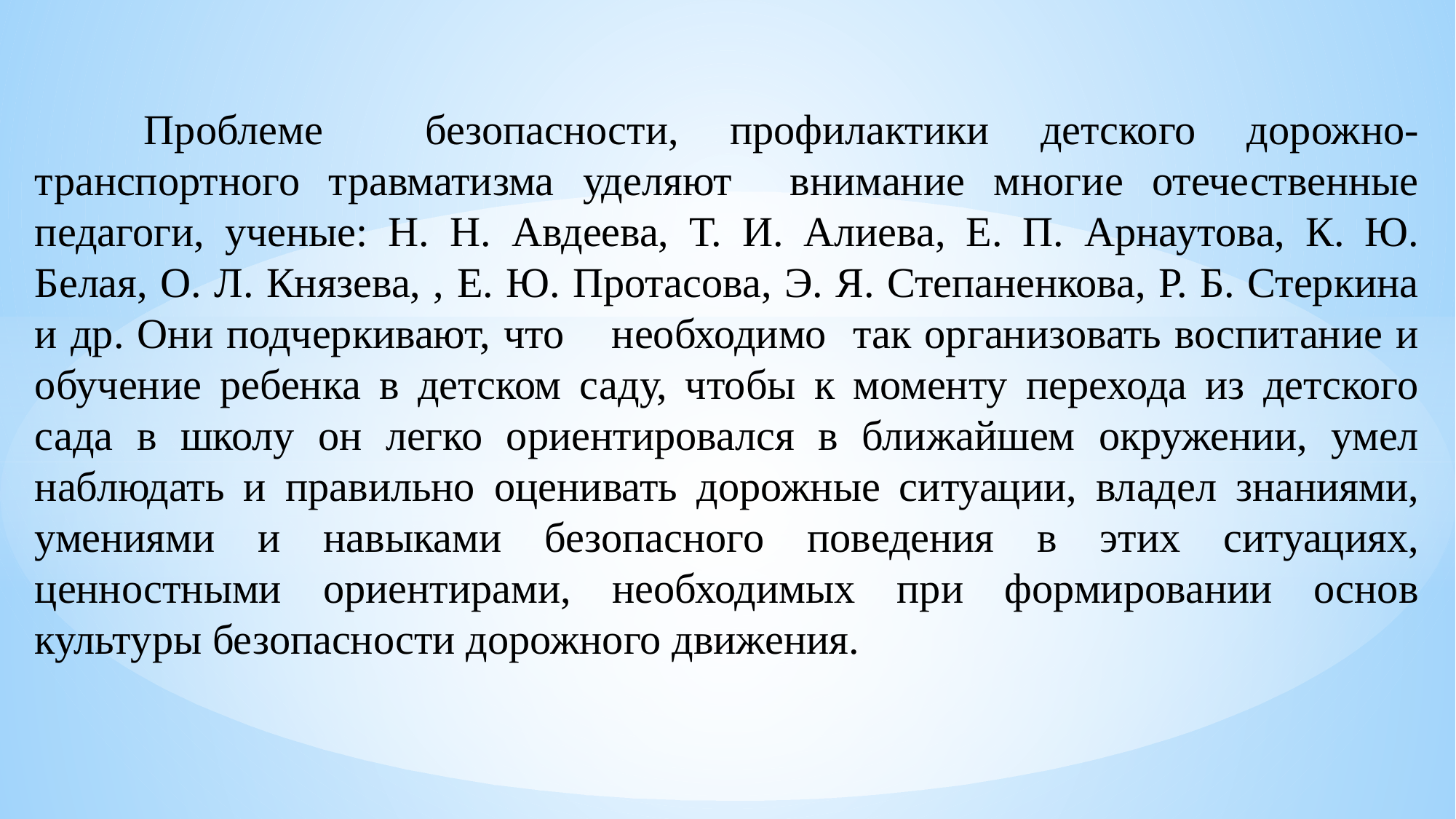

Проблеме  безопасности, профилактики детского дорожно-транспортного травматизма уделяют  внимание многие отечественные педагоги, ученые: Н. Н. Авдеева, Т. И. Алиева, Е. П. Арнаутова, К. Ю. Белая, О. Л. Князева, , Е. Ю. Протасова, Э. Я. Степаненкова, Р. Б. Стеркина и др. Они подчеркивают, что    необходимо  так организовать воспитание и обучение ребенка в детском саду, чтобы к моменту перехода из детского сада в школу он легко ориентировался в ближайшем окружении, умел наблюдать и правильно оценивать дорожные ситуации, владел знаниями, умениями и навыками безопасного поведения в этих ситуациях, ценностными ориентирами, необходимых при формировании основ культуры безопасности дорожного движения.